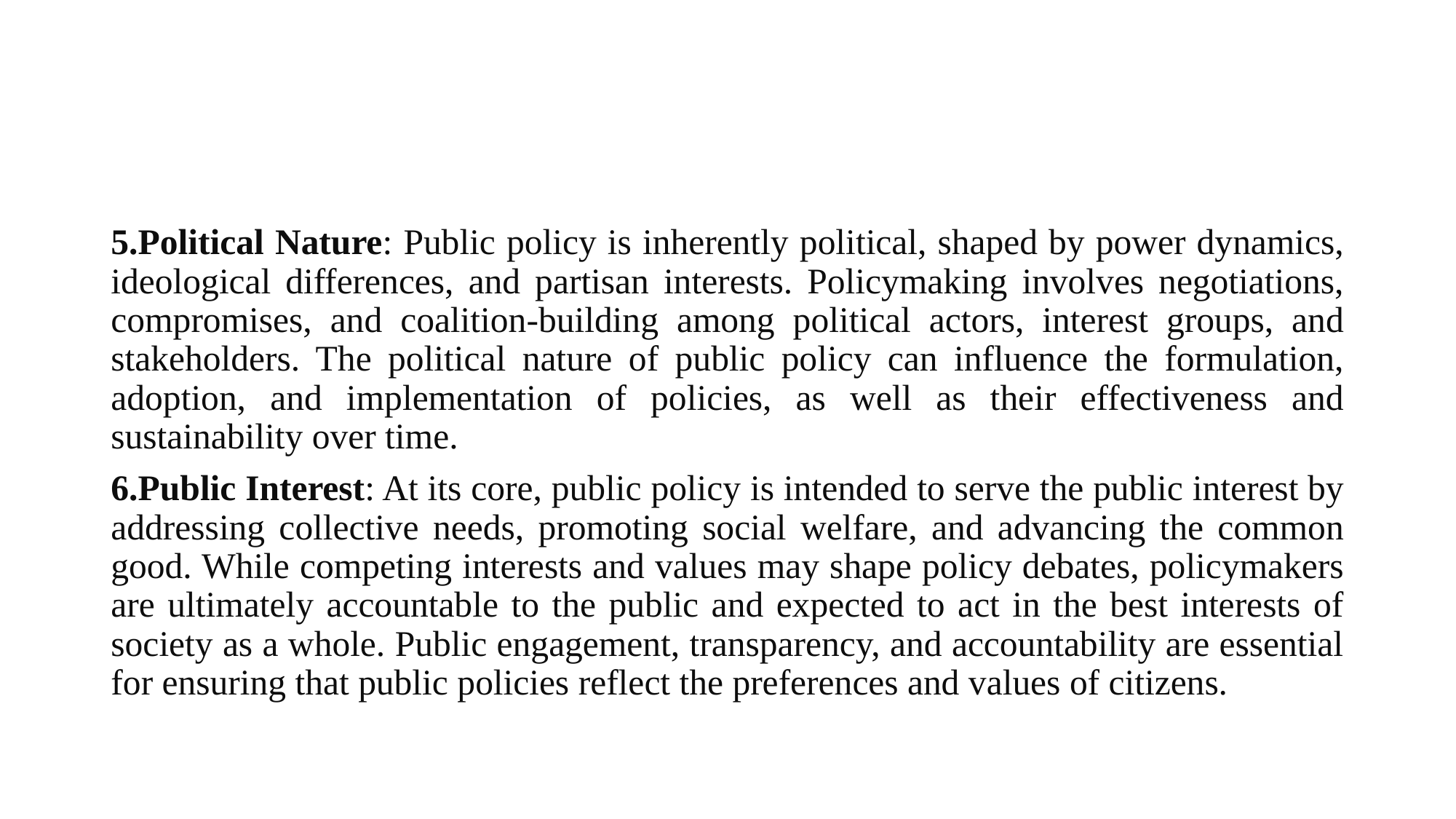

#
5.Political Nature: Public policy is inherently political, shaped by power dynamics, ideological differences, and partisan interests. Policymaking involves negotiations, compromises, and coalition-building among political actors, interest groups, and stakeholders. The political nature of public policy can influence the formulation, adoption, and implementation of policies, as well as their effectiveness and sustainability over time.
6.Public Interest: At its core, public policy is intended to serve the public interest by addressing collective needs, promoting social welfare, and advancing the common good. While competing interests and values may shape policy debates, policymakers are ultimately accountable to the public and expected to act in the best interests of society as a whole. Public engagement, transparency, and accountability are essential for ensuring that public policies reflect the preferences and values of citizens.